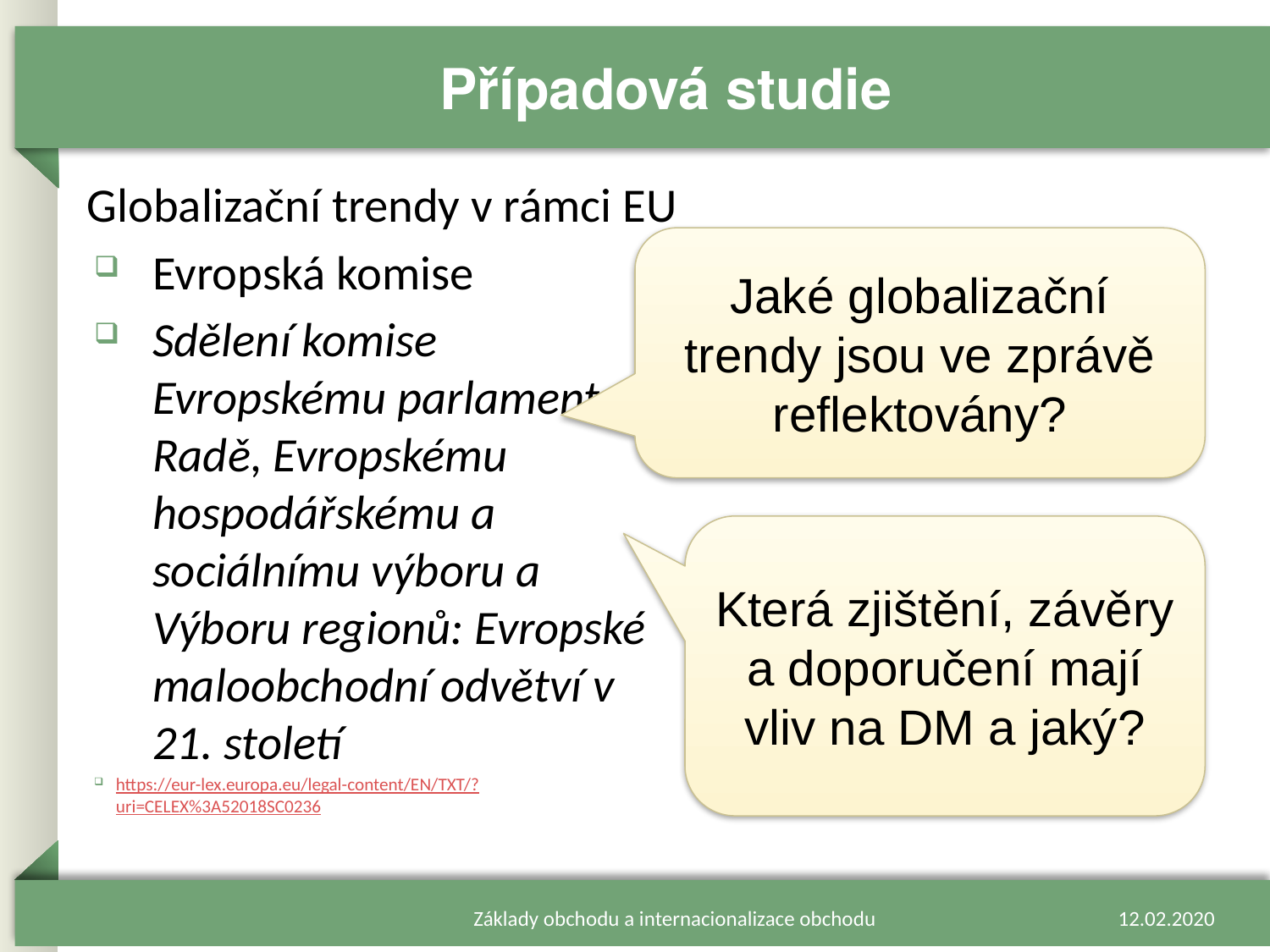

# Případová studie
Globalizační trendy v rámci EU
Evropská komise
Sdělení komise Evropskému parlamentu, Radě, Evropskému hospodářskému a sociálnímu výboru a Výboru regionů: Evropské maloobchodní odvětví v 21. století
https://eur-lex.europa.eu/legal-content/EN/TXT/?uri=CELEX%3A52018SC0236
Jaké globalizační trendy jsou ve zprávě reflektovány?
Která zjištění, závěry a doporučení mají vliv na DM a jaký?
Základy obchodu a internacionalizace obchodu
12.02.2020